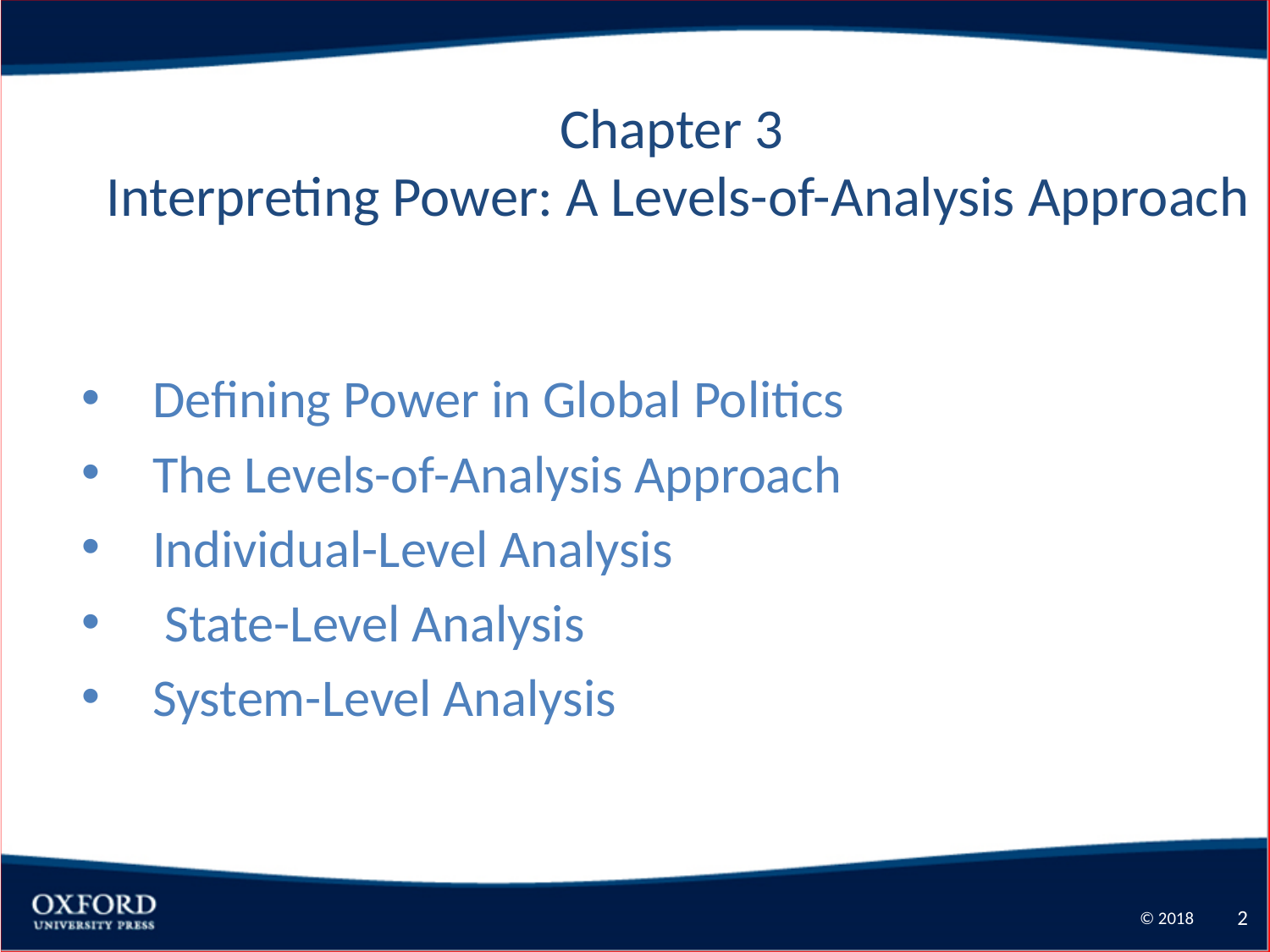

Chapter 3
Interpreting Power: A Levels-of-Analysis Approach
Defining Power in Global Politics
The Levels-of-Analysis Approach
Individual-Level Analysis
 State-Level Analysis
System-Level Analysis